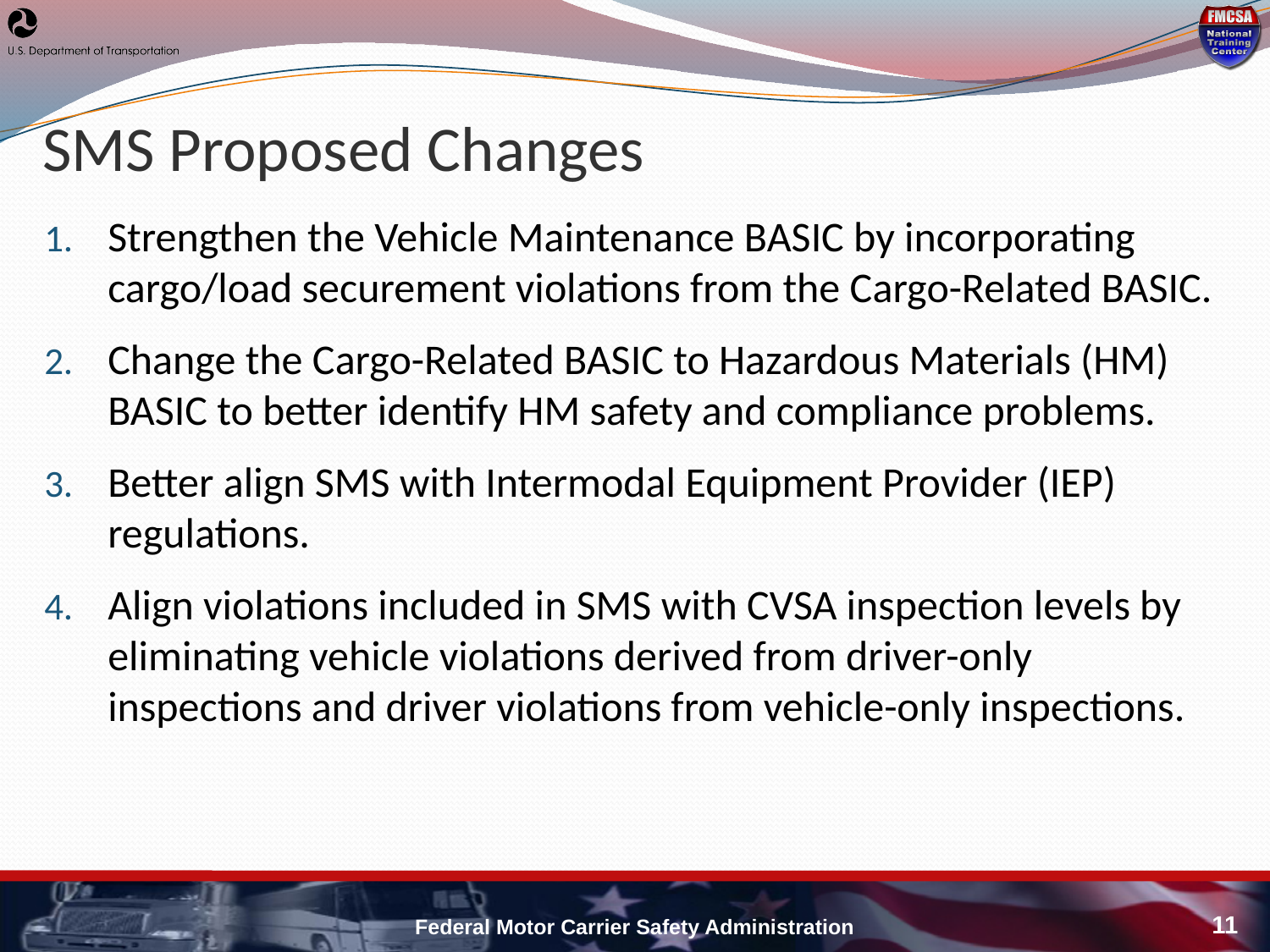

# SMS Proposed Changes
Strengthen the Vehicle Maintenance BASIC by incorporating cargo/load securement violations from the Cargo-Related BASIC.
Change the Cargo-Related BASIC to Hazardous Materials (HM) BASIC to better identify HM safety and compliance problems.
Better align SMS with Intermodal Equipment Provider (IEP) regulations.
Align violations included in SMS with CVSA inspection levels by eliminating vehicle violations derived from driver-only inspections and driver violations from vehicle-only inspections.
Federal Motor Carrier Safety Administration
11